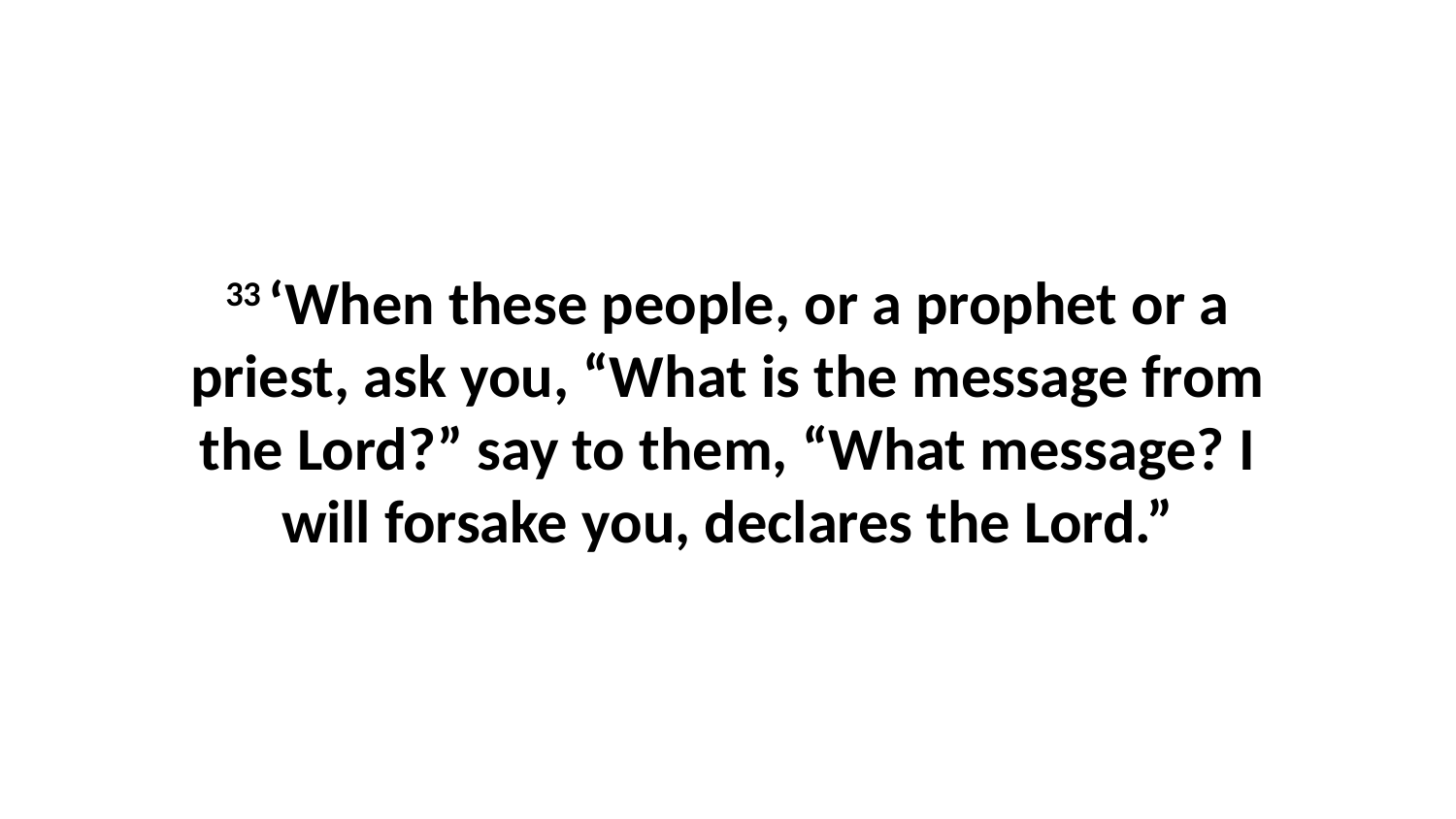

33 ‘When these people, or a prophet or a priest, ask you, “What is the message from the Lord?” say to them, “What message? I will forsake you, declares the Lord.”